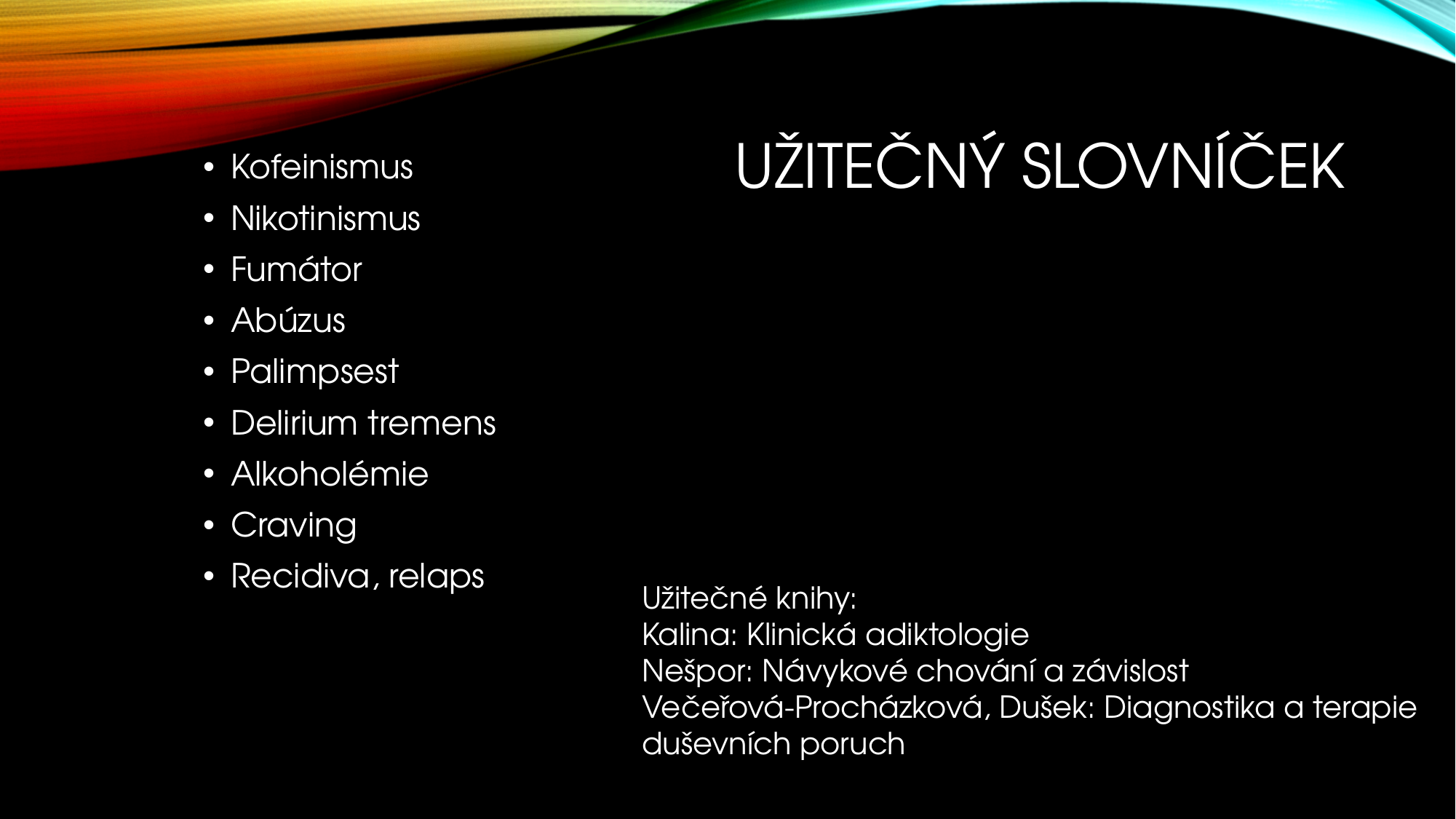

# Užitečný slovníček
Kofeinismus
Nikotinismus
Fumátor
Abúzus
Palimpsest
Delirium tremens
Alkoholémie
Craving
Recidiva, relaps
Užitečné knihy:
Kalina: Klinická adiktologie
Nešpor: Návykové chování a závislost
Večeřová-Procházková, Dušek: Diagnostika a terapie duševních poruch